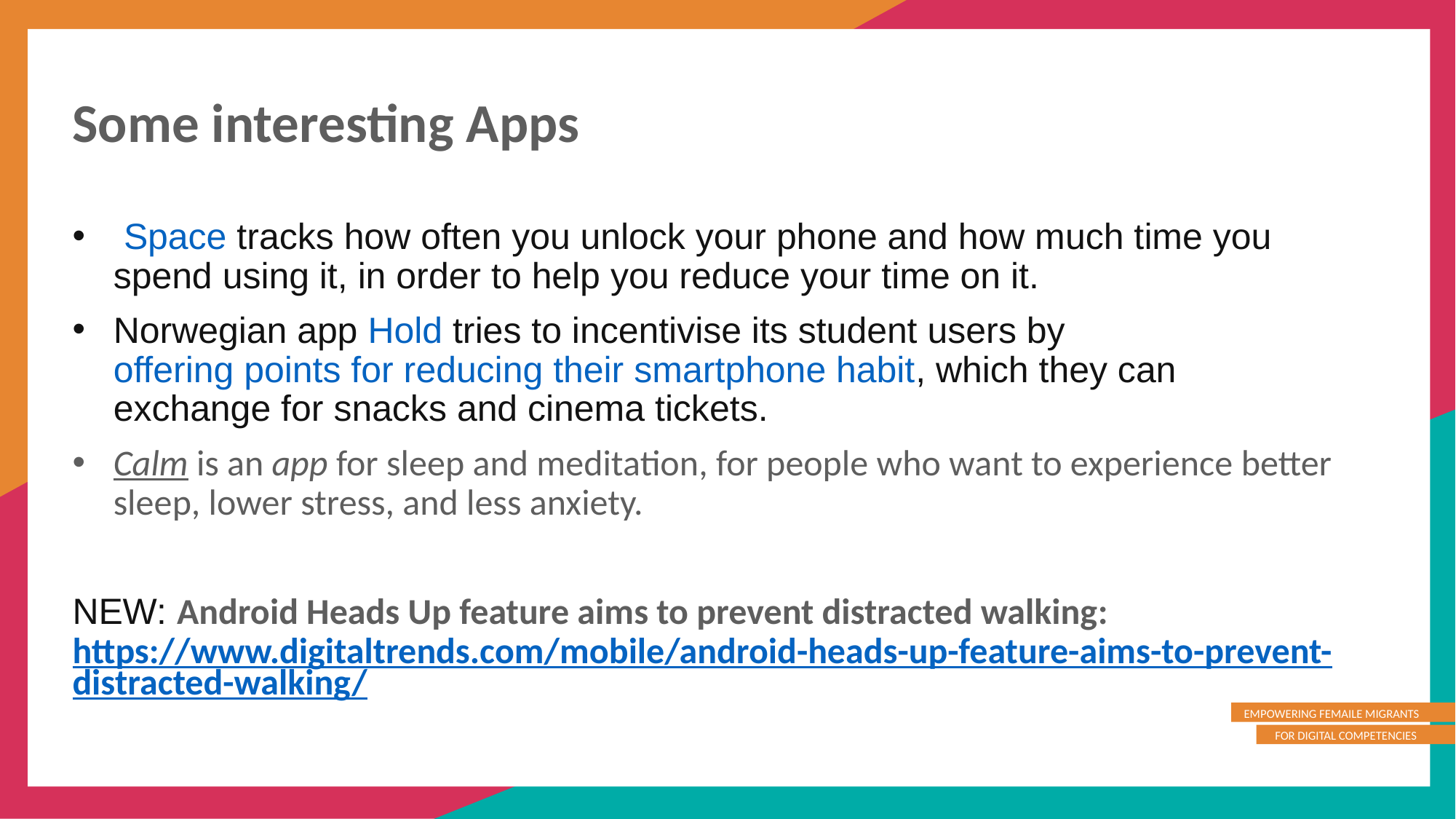

Some interesting Apps
 Space tracks how often you unlock your phone and how much time you spend using it, in order to help you reduce your time on it.
Norwegian app Hold tries to incentivise its student users by offering points for reducing their smartphone habit, which they can exchange for snacks and cinema tickets.
Calm is an app for sleep and meditation, for people who want to experience better sleep, lower stress, and less anxiety.

NEW: Android Heads Up feature aims to prevent distracted walking: https://www.digitaltrends.com/mobile/android-heads-up-feature-aims-to-prevent-distracted-walking/